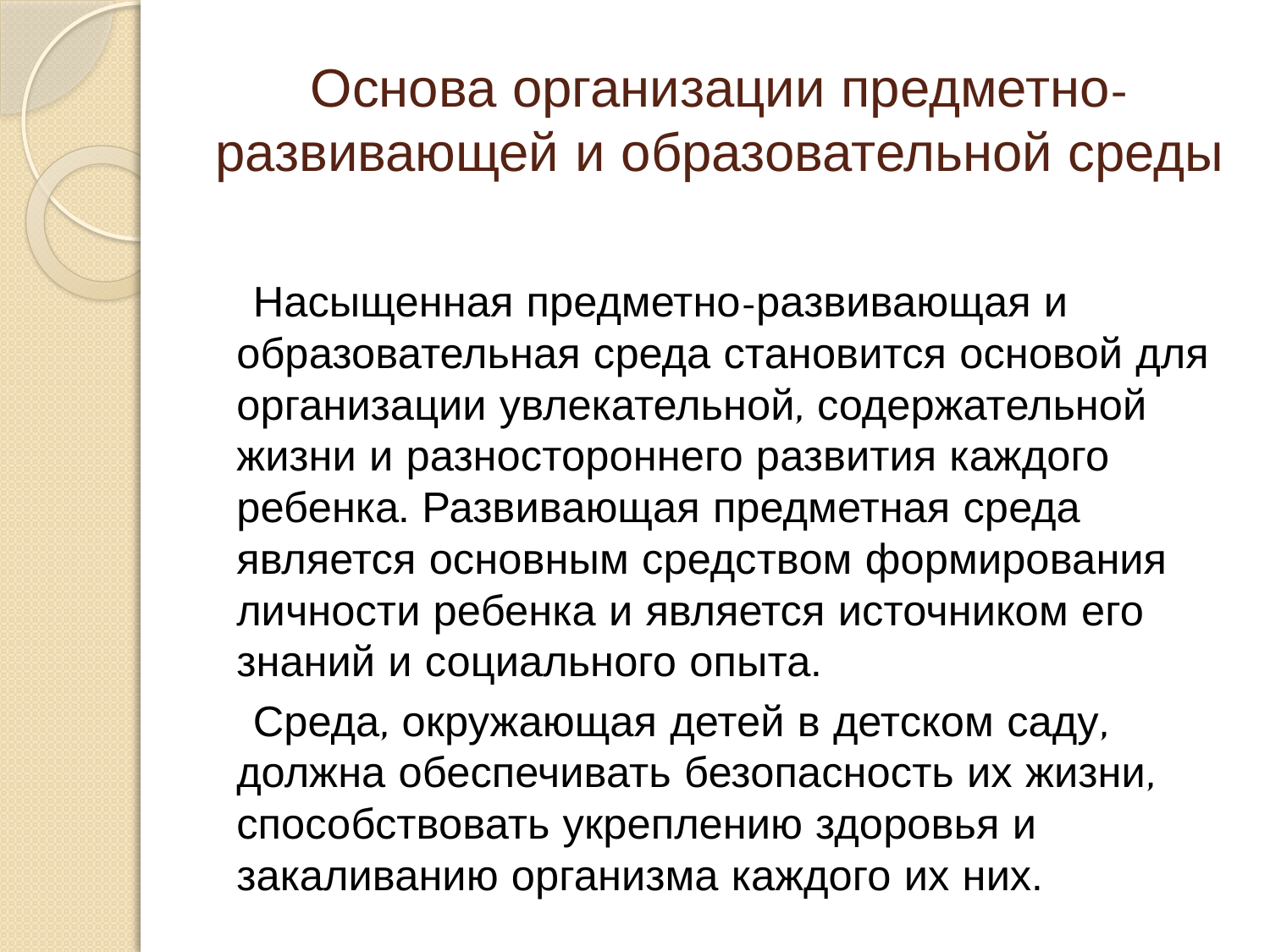

# Основа организации предметно-развивающей и образовательной среды
    Насыщенная предметно-развивающая и образовательная среда становится основой для организации увлекательной, содержательной жизни и разностороннего развития каждого ребенка. Развивающая предметная среда является основным средством формирования личности ребенка и является источником его знаний и социального опыта.
    Среда, окружающая детей в детском саду, должна обеспечивать безопасность их жизни, способствовать укреплению здоровья и закаливанию организма каждого их них.